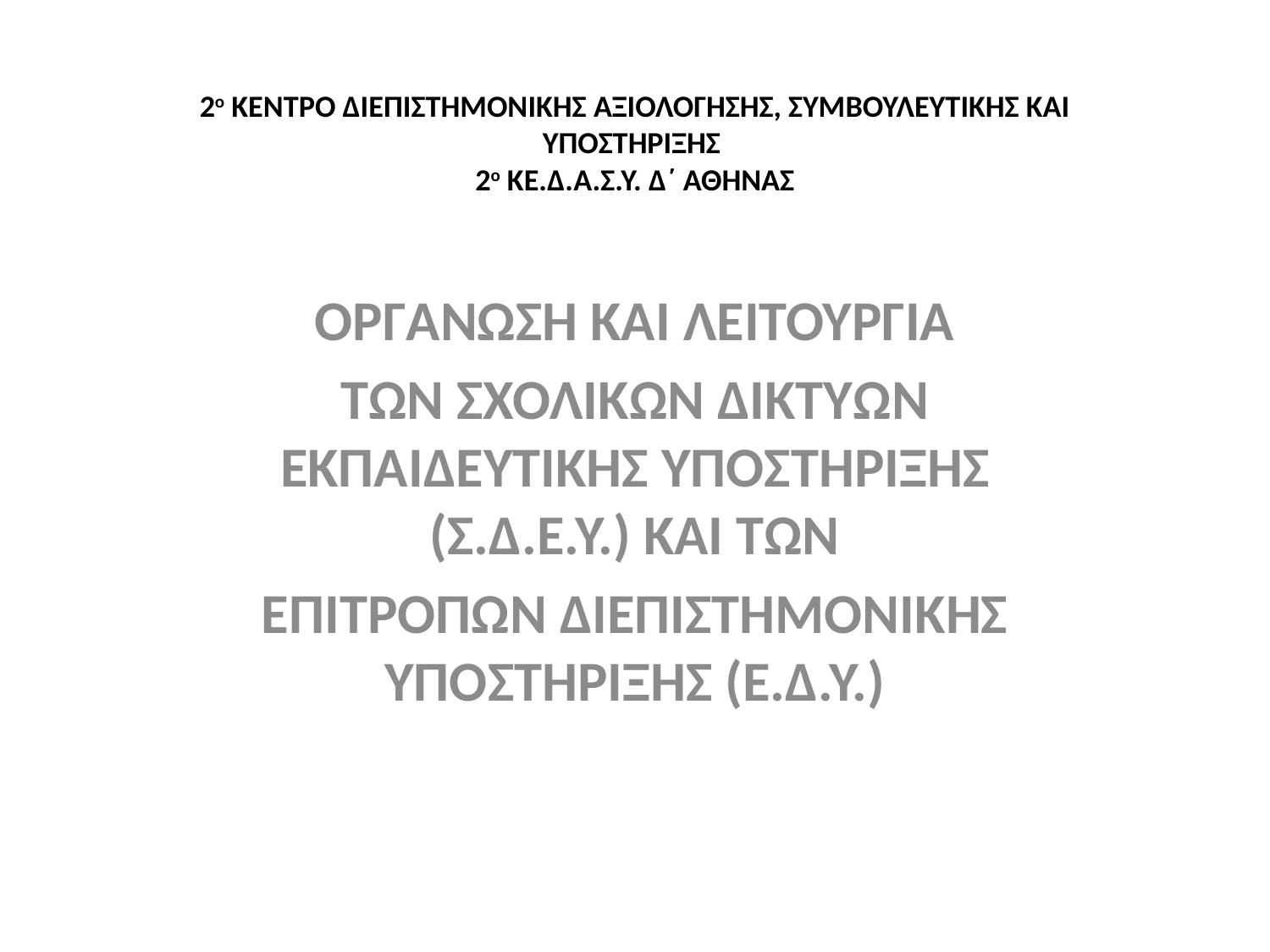

# 2ο ΚΕΝΤΡΟ ΔΙΕΠΙΣΤΗΜΟΝΙΚΗΣ ΑΞΙΟΛΟΓΗΣΗΣ, ΣΥΜΒΟΥΛΕΥΤΙΚΗΣ ΚΑΙ ΥΠΟΣΤΗΡΙΞΗΣ 2ο ΚΕ.Δ.Α.Σ.Υ. Δ΄ ΑΘΗΝΑΣ
ΟΡΓΑΝΩΣΗ ΚΑΙ ΛΕΙΤΟΥΡΓΙΑ
ΤΩΝ ΣΧΟΛΙΚΩΝ ΔΙΚΤΥΩΝ ΕΚΠΑΙΔΕΥΤΙΚΗΣ ΥΠΟΣΤΗΡΙΞΗΣ (Σ.Δ.Ε.Υ.) ΚΑΙ ΤΩΝ
ΕΠΙΤΡΟΠΩΝ ΔΙΕΠΙΣΤΗΜΟΝΙΚΗΣ ΥΠΟΣΤΗΡΙΞΗΣ (Ε.Δ.Υ.)